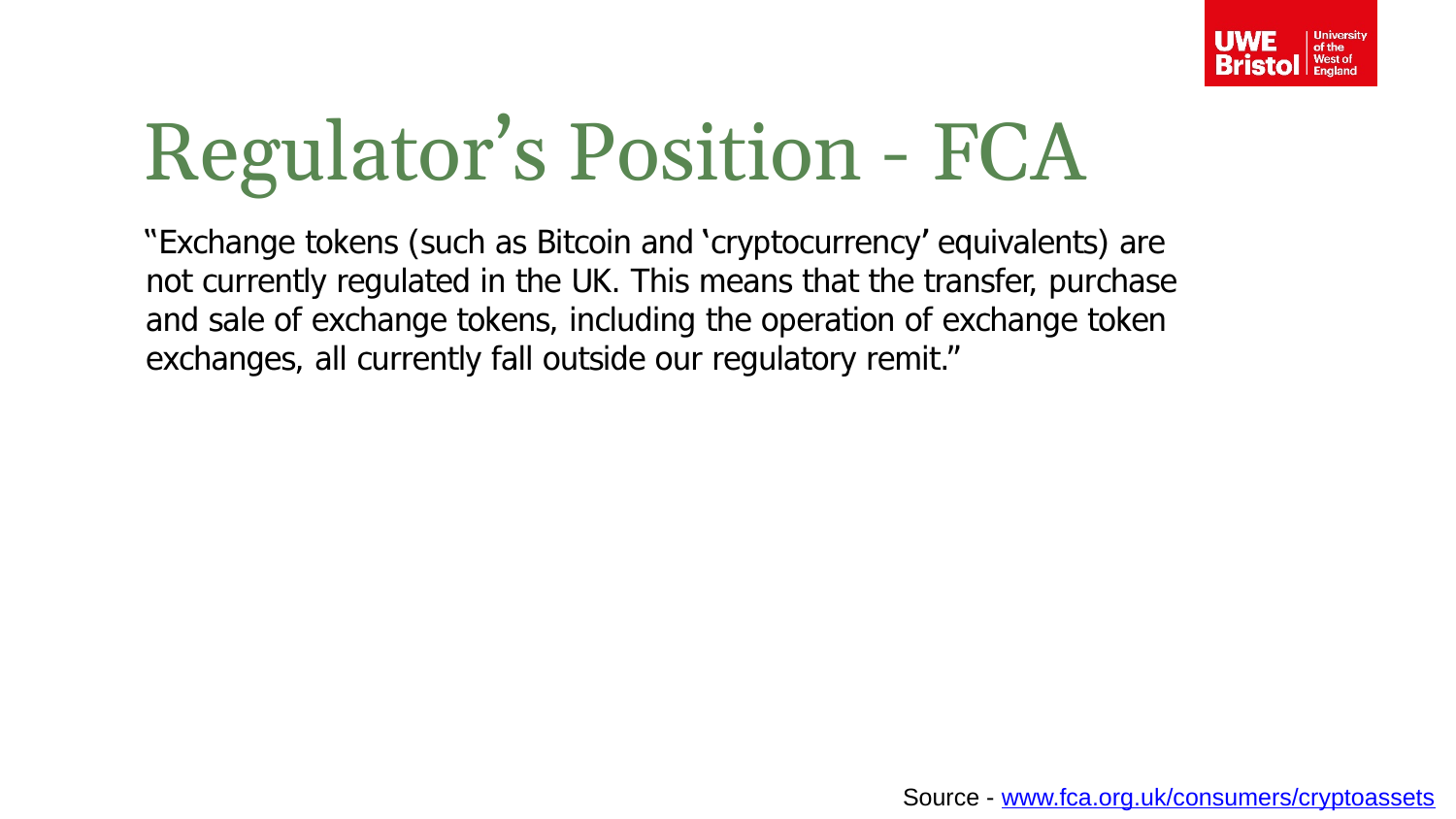

Regulator’s Position - FCA
“Exchange tokens (such as Bitcoin and ‘cryptocurrency’ equivalents) are not currently regulated in the UK. This means that the transfer, purchase and sale of exchange tokens, including the operation of exchange token exchanges, all currently fall outside our regulatory remit.”

Source - www.fca.org.uk/consumers/cryptoassets